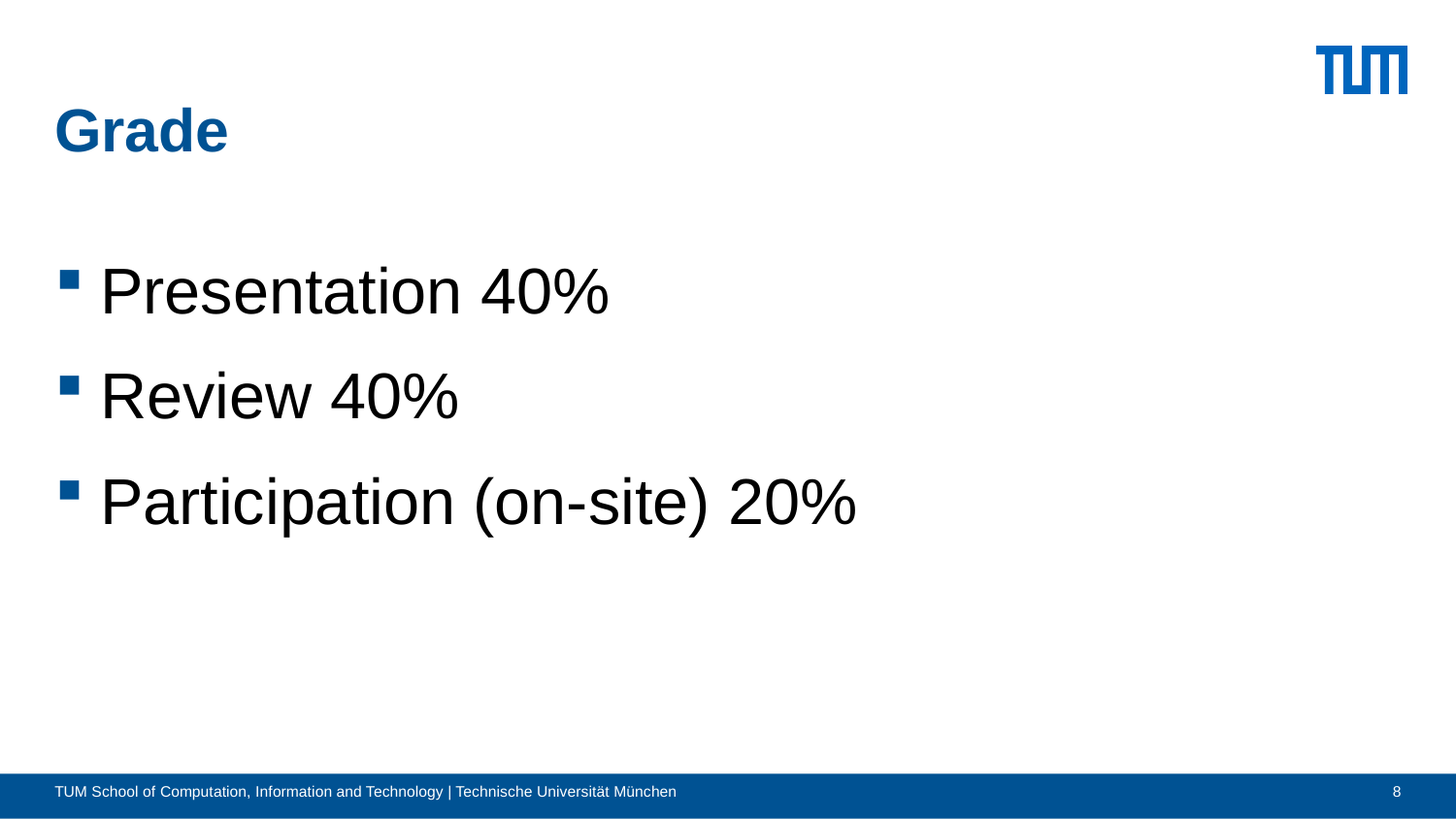

# Grade
Presentation 40%
Review 40%
Participation (on-site) 20%
TUM School of Computation, Information and Technology | Technische Universität München
8